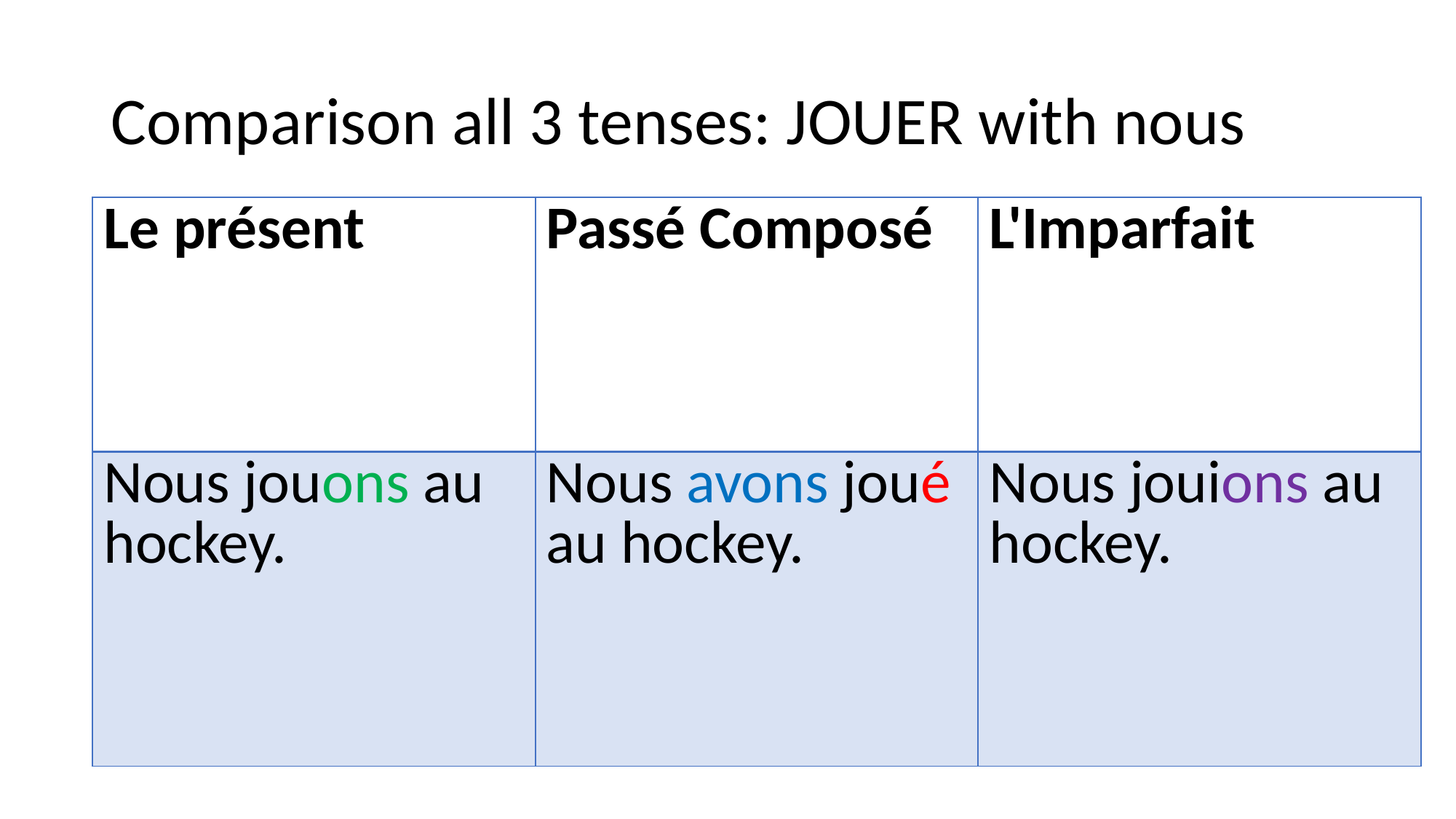

# Comparison all 3 tenses: JOUER with nous
| Le présent | Passé Composé | L'Imparfait |
| --- | --- | --- |
| Nous jouons au hockey. | Nous avons joué au hockey. | Nous jouions au hockey. |